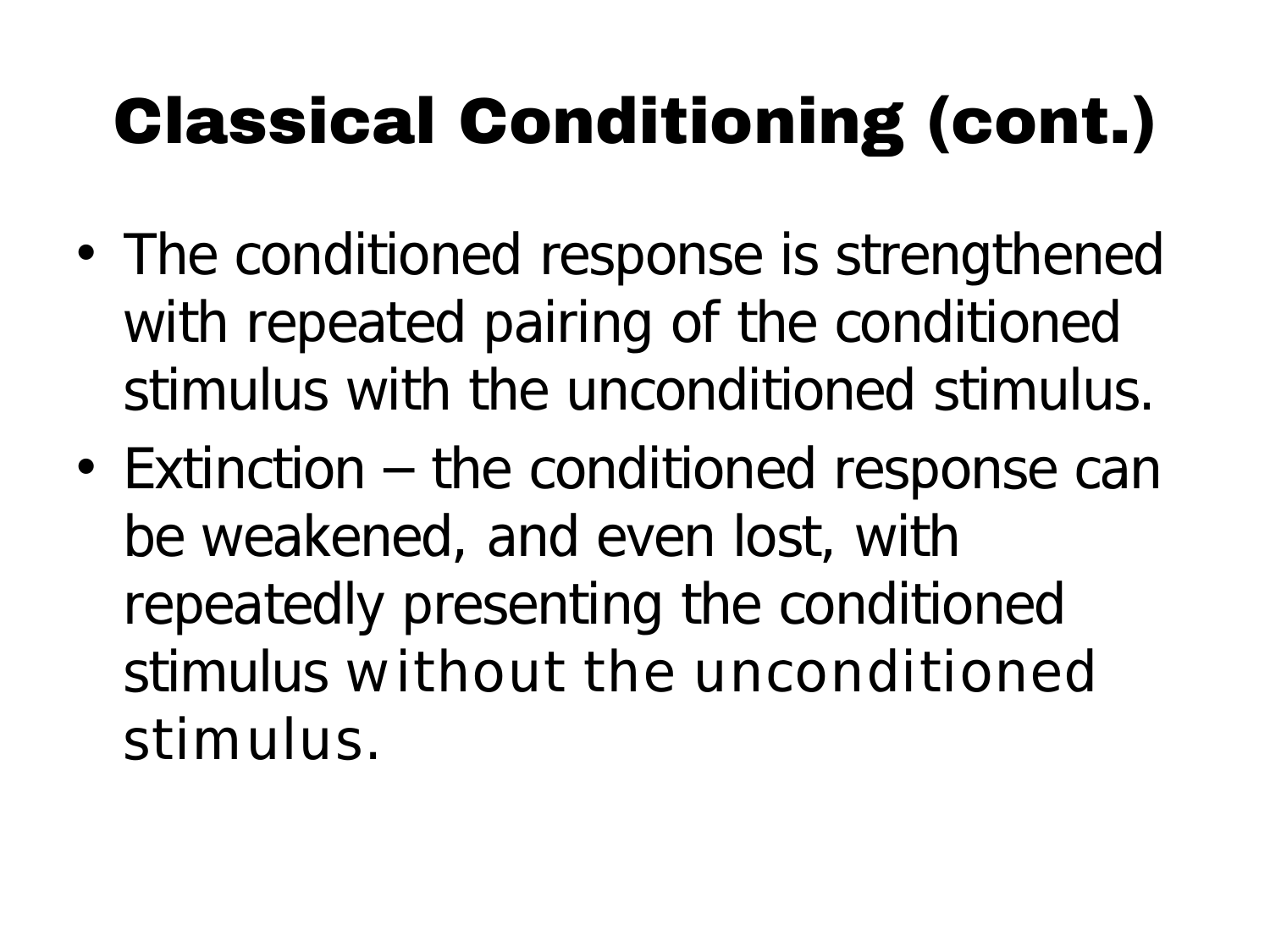

# Classical Conditioning (cont.)
The conditioned response is strengthened with repeated pairing of the conditioned stimulus with the unconditioned stimulus.
Extinction – the conditioned response can be weakened, and even lost, with repeatedly presenting the conditioned stimulus without the unconditioned stimulus.